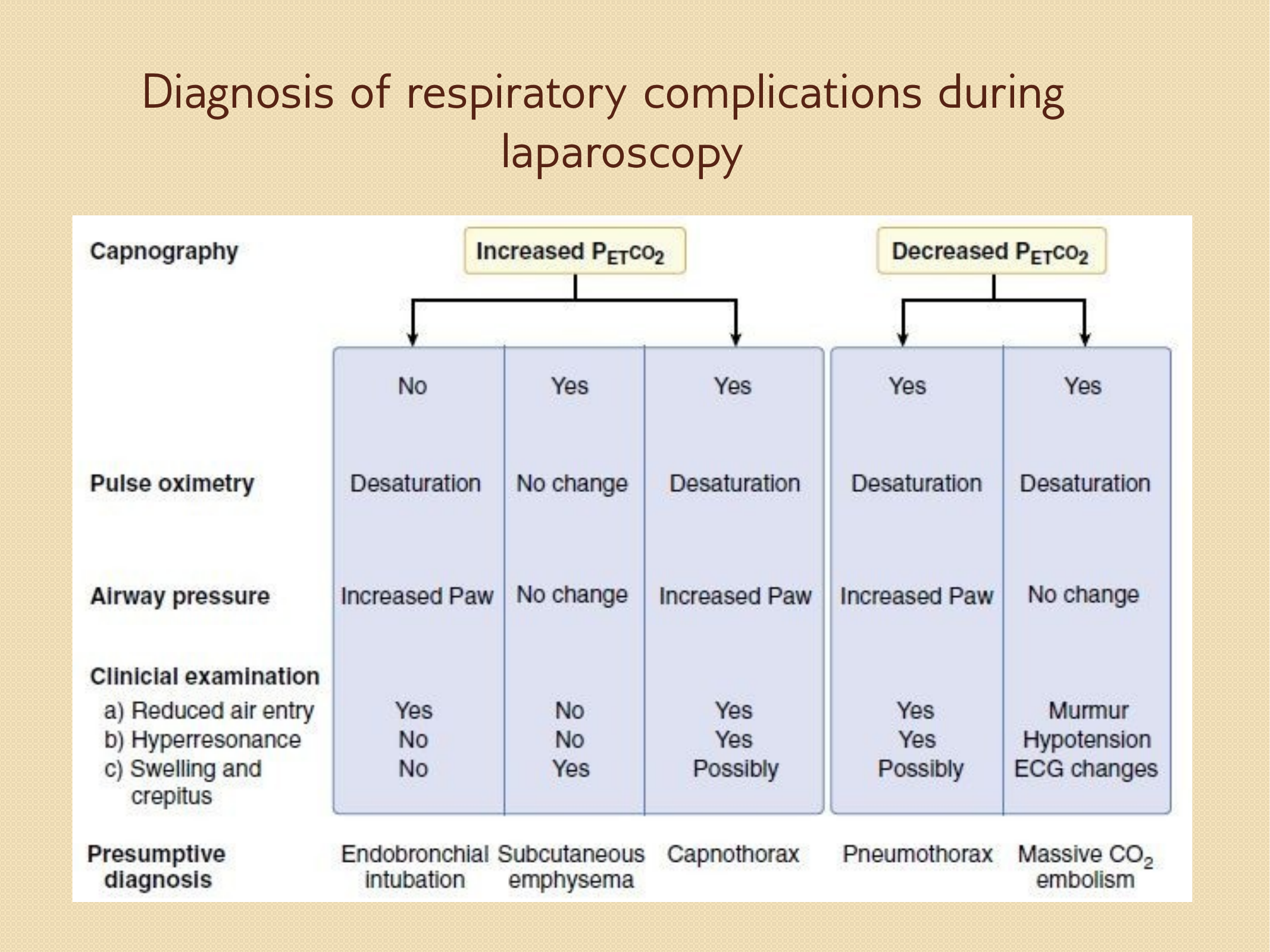

# Diagnosis of respiratory complications during  laparoscopy